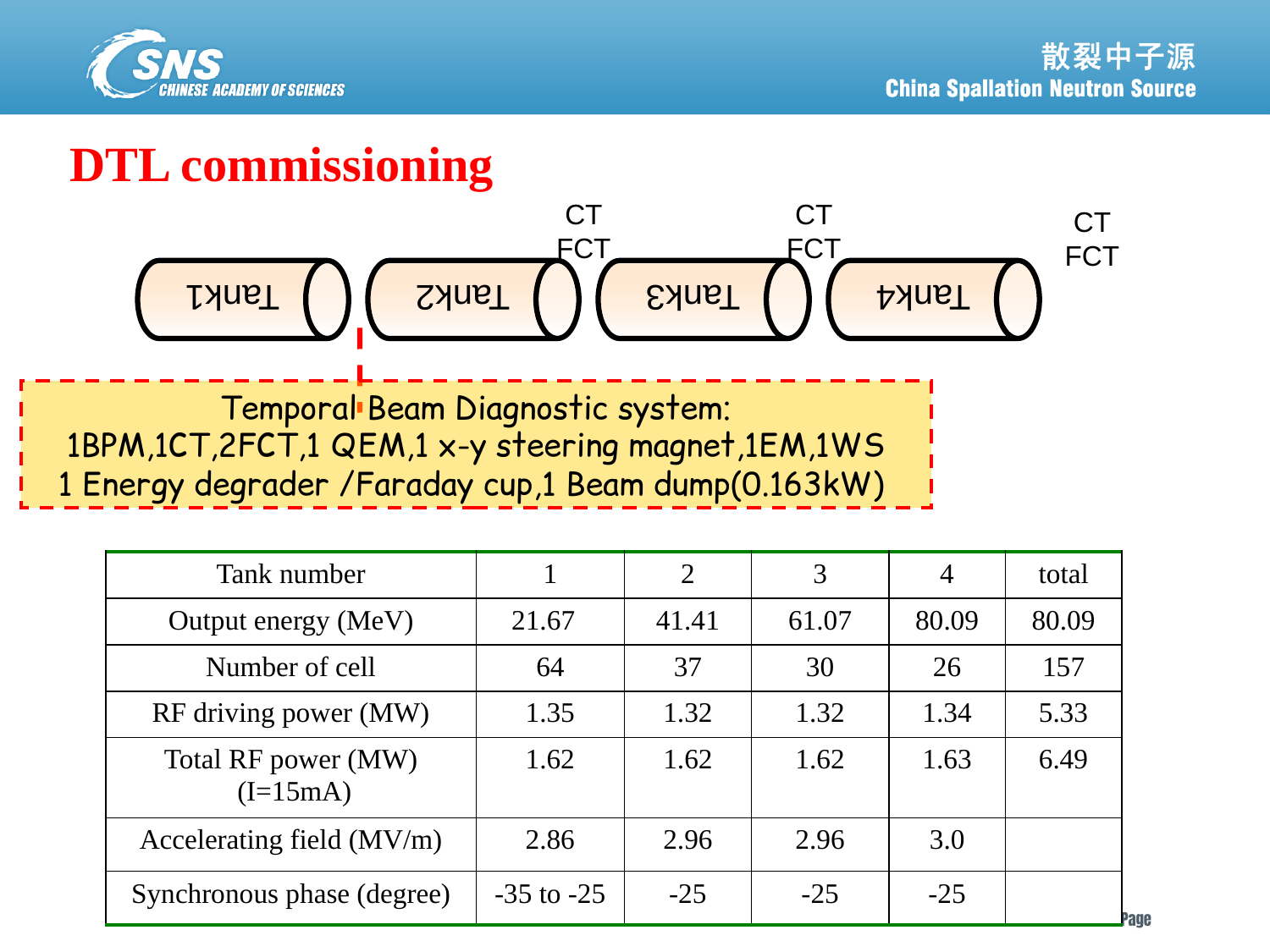

DTL commissioning
CT
FCT
CT
FCT
CT
FCT
Tank1
Tank2
Tank3
Tank4

Temporal Beam Diagnostic system:
1BPM,1CT,2FCT,1 QEM,1 x-y steering magnet,1EM,1WS
1 Energy degrader /Faraday cup,1 Beam dump(0.163kW)

| Tank number | 1 | 2 | 3 | 4 | total |
| --- | --- | --- | --- | --- | --- |
| Output energy (MeV) | 21.67 | 41.41 | 61.07 | 80.09 | 80.09 |
| Number of cell | 64 | 37 | 30 | 26 | 157 |
| RF driving power (MW) | 1.35 | 1.32 | 1.32 | 1.34 | 5.33 |
| Total RF power (MW) (I=15mA) | 1.62 | 1.62 | 1.62 | 1.63 | 6.49 |
| Accelerating field (MV/m) | 2.86 | 2.96 | 2.96 | 3.0 |  |
| Synchronous phase (degree) | -35 to -25 | -25 | -25 | -25 |  |